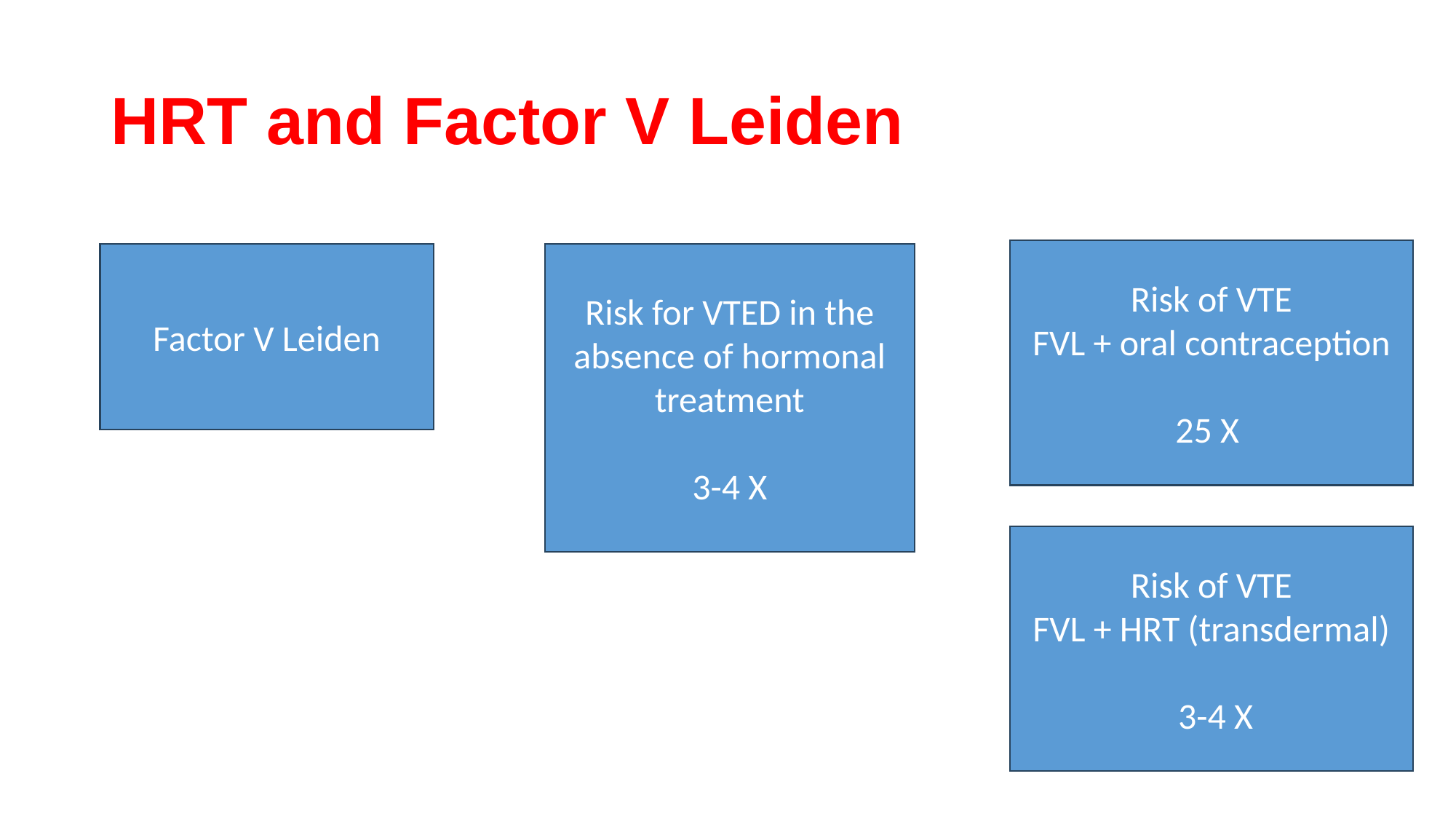

# HRT and Factor V Leiden
Risk of VTE
FVL + oral contraception

25 X
Factor V Leiden
Risk for VTED in the absence of hormonal treatment

3-4 X
Risk of VTE
FVL + HRT (transdermal)

 3-4 X